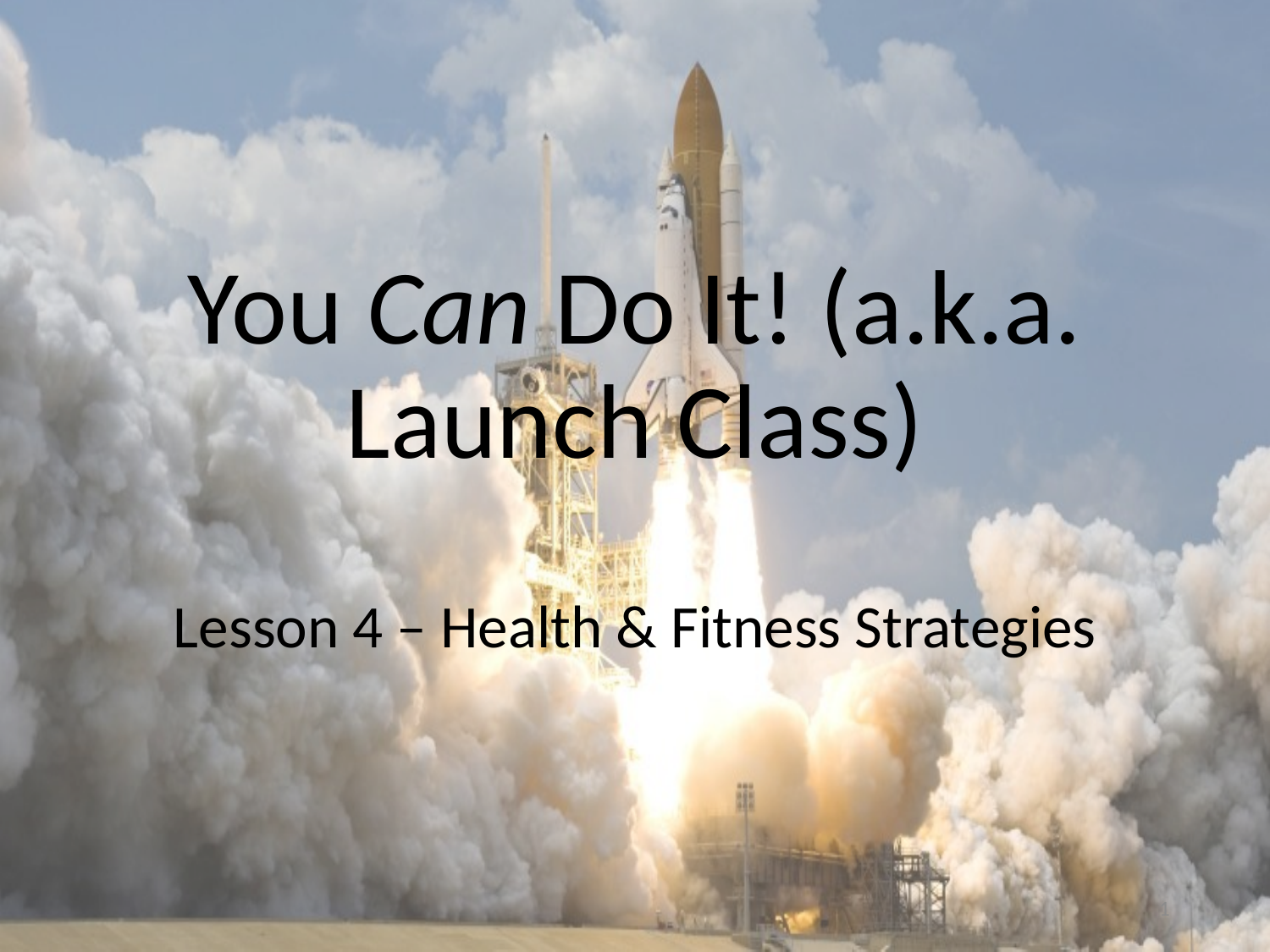

# You Can Do It! (a.k.a. Launch Class)

Lesson 4 – Health & Fitness Strategies
1